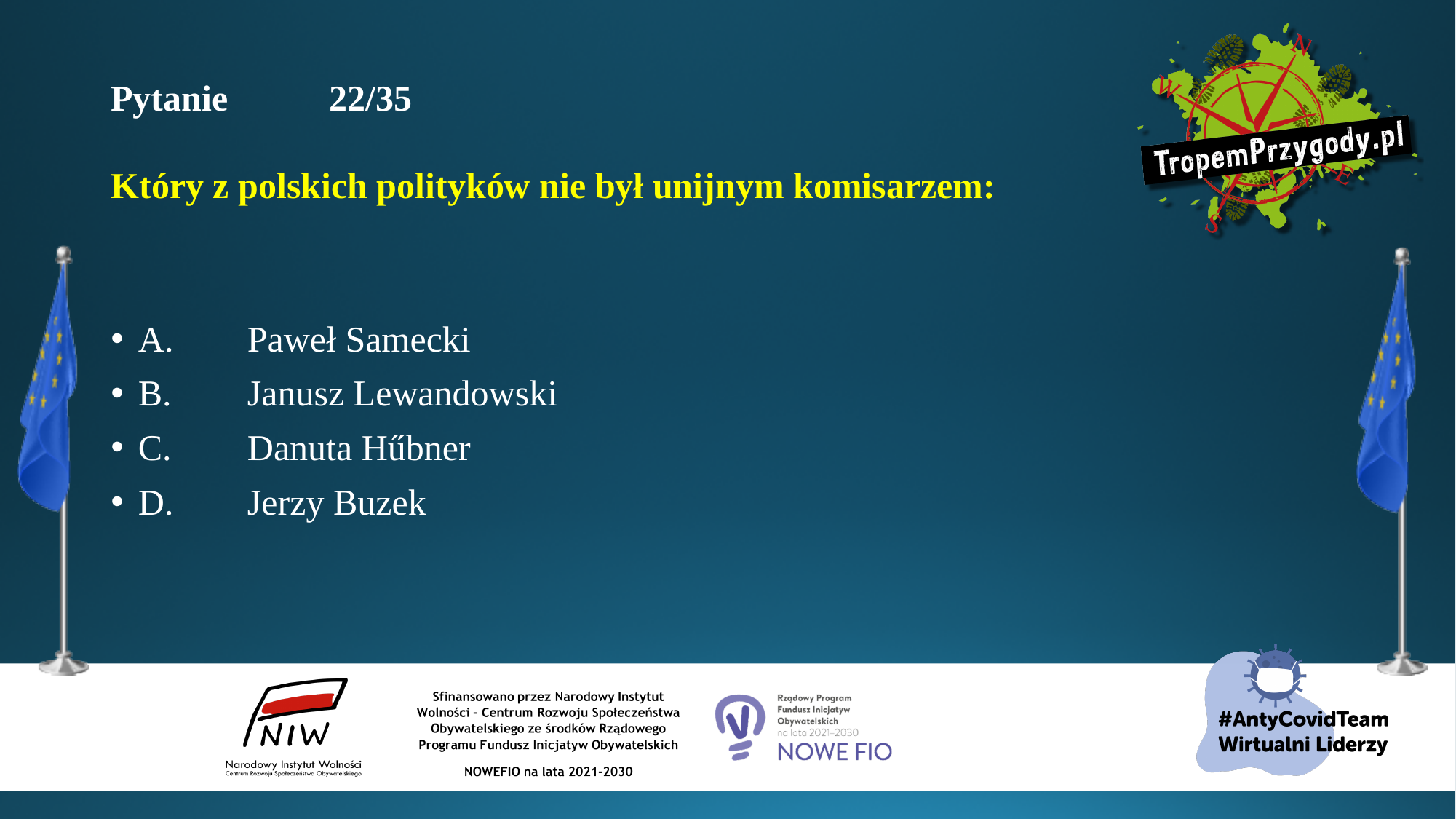

# Pytanie 	22/35 Który z polskich polityków nie był unijnym komisarzem:
A.	Paweł Samecki
B.	Janusz Lewandowski
C.	Danuta Hűbner
D.	Jerzy Buzek